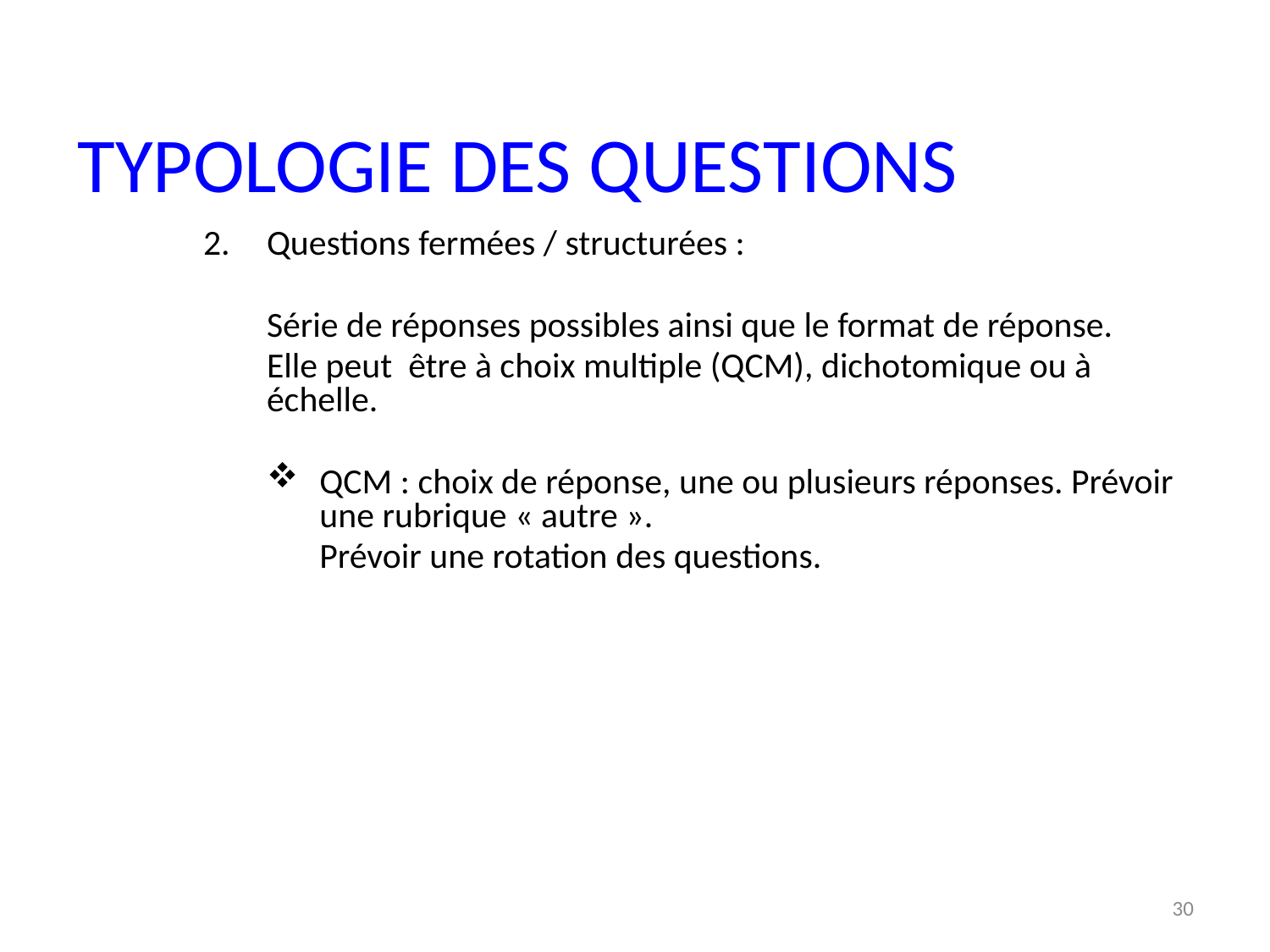

TYPOLOGIE DES QUESTIONS
Questions fermées / structurées :

	Série de réponses possibles ainsi que le format de réponse.
	Elle peut  être à choix multiple (QCM), dichotomique ou à échelle.

QCM : choix de réponse, une ou plusieurs réponses. Prévoir une rubrique « autre ».
   	Prévoir une rotation des questions.

30